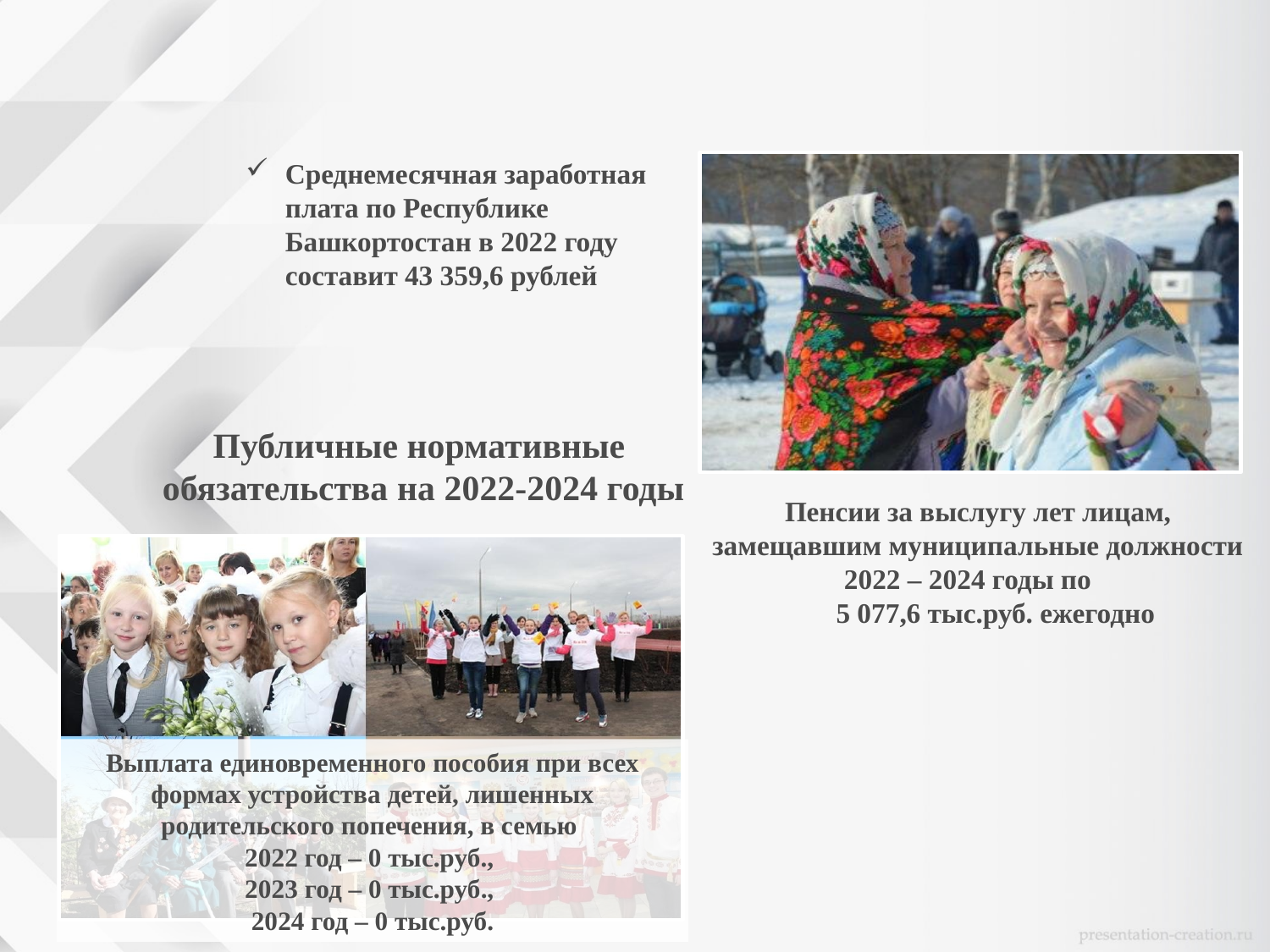

Среднемесячная заработная
плата по Республике     Башкортостан в 2022 году       составит 43 359,6 рублей

Публичные нормативные
обязательства на 2022-2024 годы
Пенсии за выслугу лет лицам, замещавшим муниципальные должности
 2022 – 2024 годы по
     5 077,6 тыс.руб. ежегодно

Выплата единовременного пособия при всех формах устройства детей, лишенных родительского попечения, в семью
2022 год – 0 тыс.руб.,
2023 год – 0 тыс.руб.,
2024 год – 0 тыс.руб.